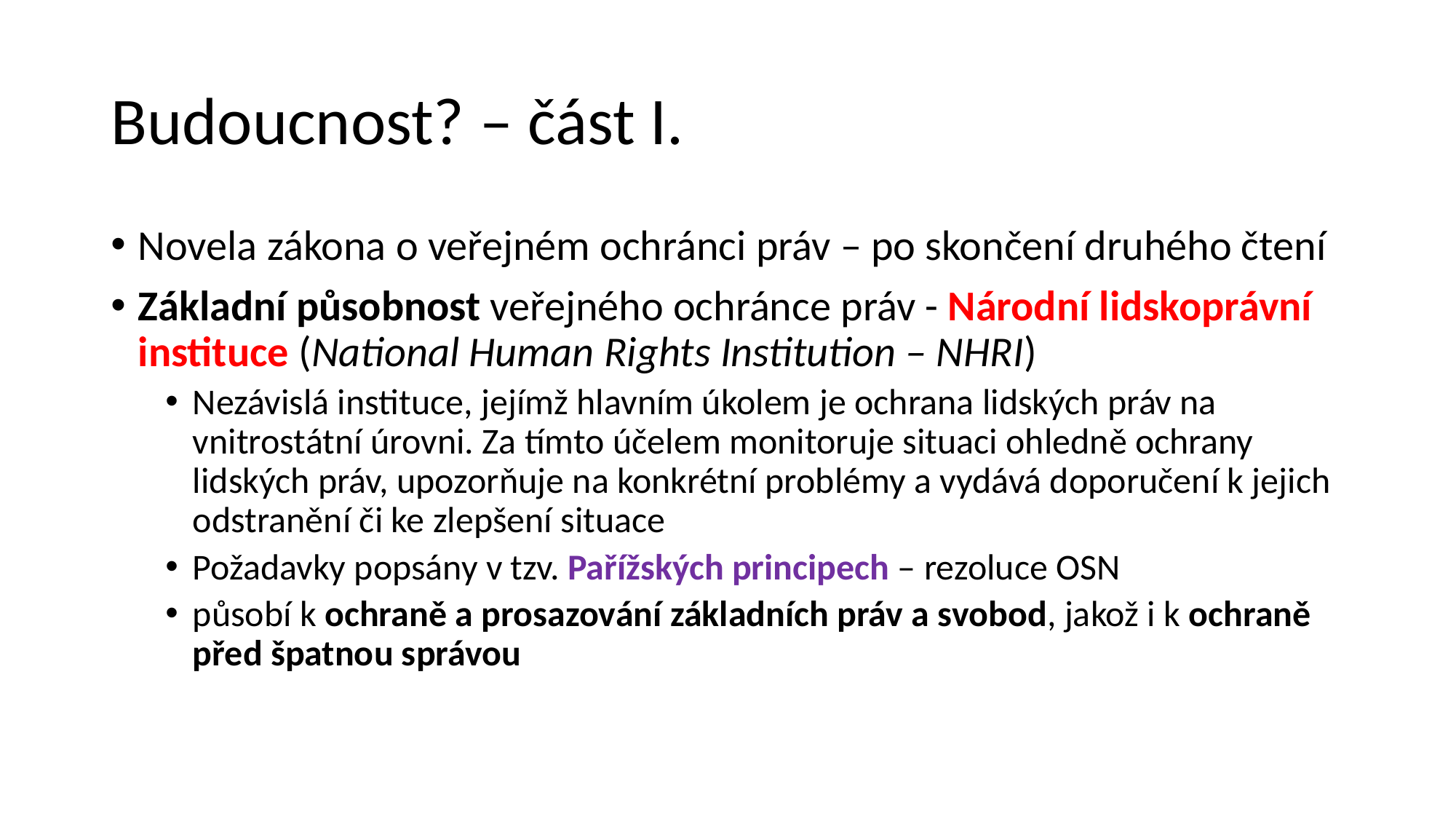

# Budoucnost? – část I.
Novela zákona o veřejném ochránci práv – po skončení druhého čtení
Základní působnost veřejného ochránce práv - Národní lidskoprávní instituce (National Human Rights Institution – NHRI)
Nezávislá instituce, jejímž hlavním úkolem je ochrana lidských práv na vnitrostátní úrovni. Za tímto účelem monitoruje situaci ohledně ochrany lidských práv, upozorňuje na konkrétní problémy a vydává doporučení k jejich odstranění či ke zlepšení situace
Požadavky popsány v tzv. Pařížských principech – rezoluce OSN
působí k ochraně a prosazování základních práv a svobod, jakož i k ochraně před špatnou správou